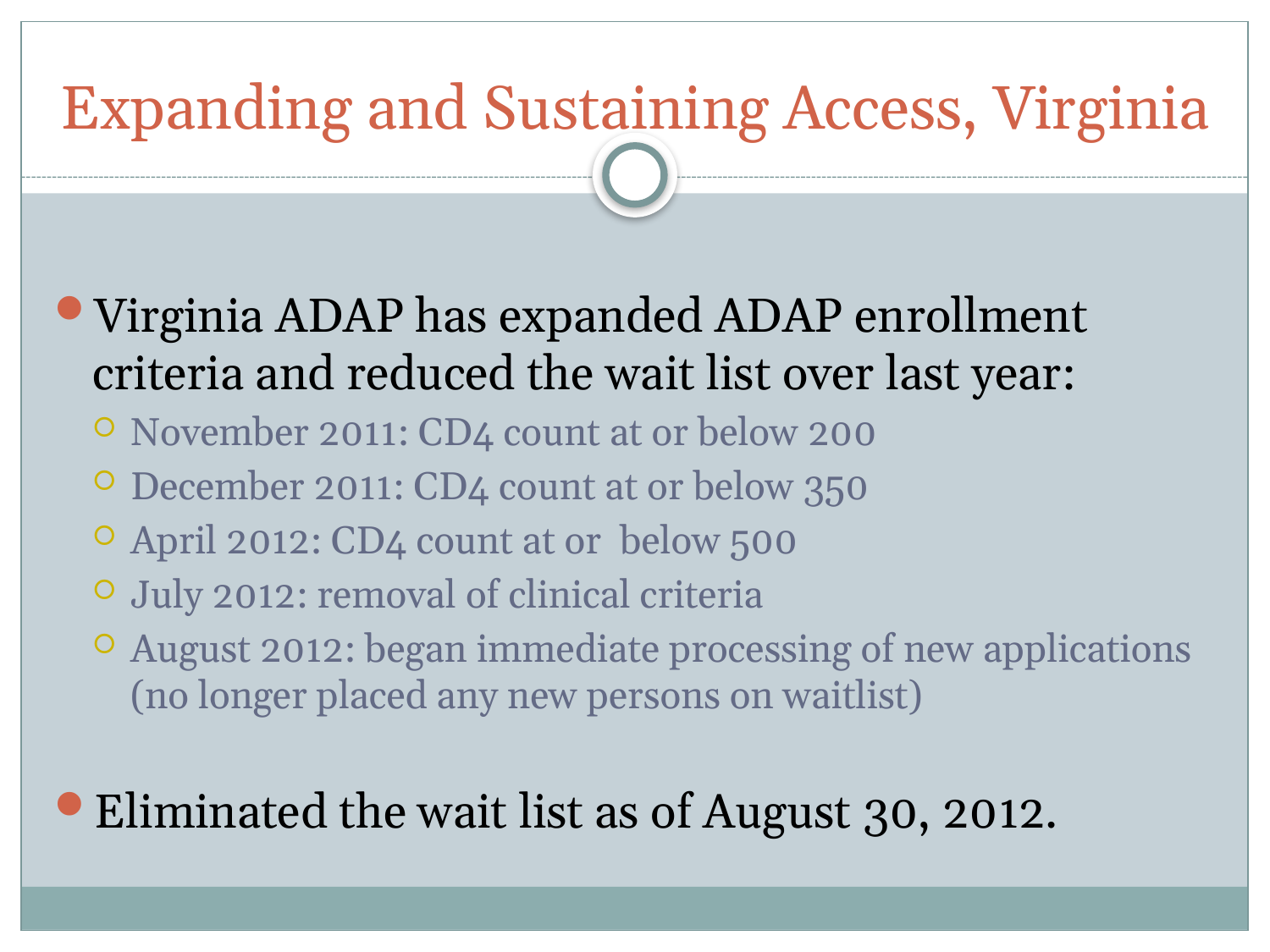

# Expanding and Sustaining Access, Virginia

Virginia ADAP has expanded ADAP enrollment criteria and reduced the wait list over last year:
November 2011: CD4 count at or below 200
December 2011: CD4 count at or below 350
April 2012: CD4 count at or  below 500
July 2012: removal of clinical criteria
August 2012: began immediate processing of new applications (no longer placed any new persons on waitlist)

Eliminated the wait list as of August 30, 2012.